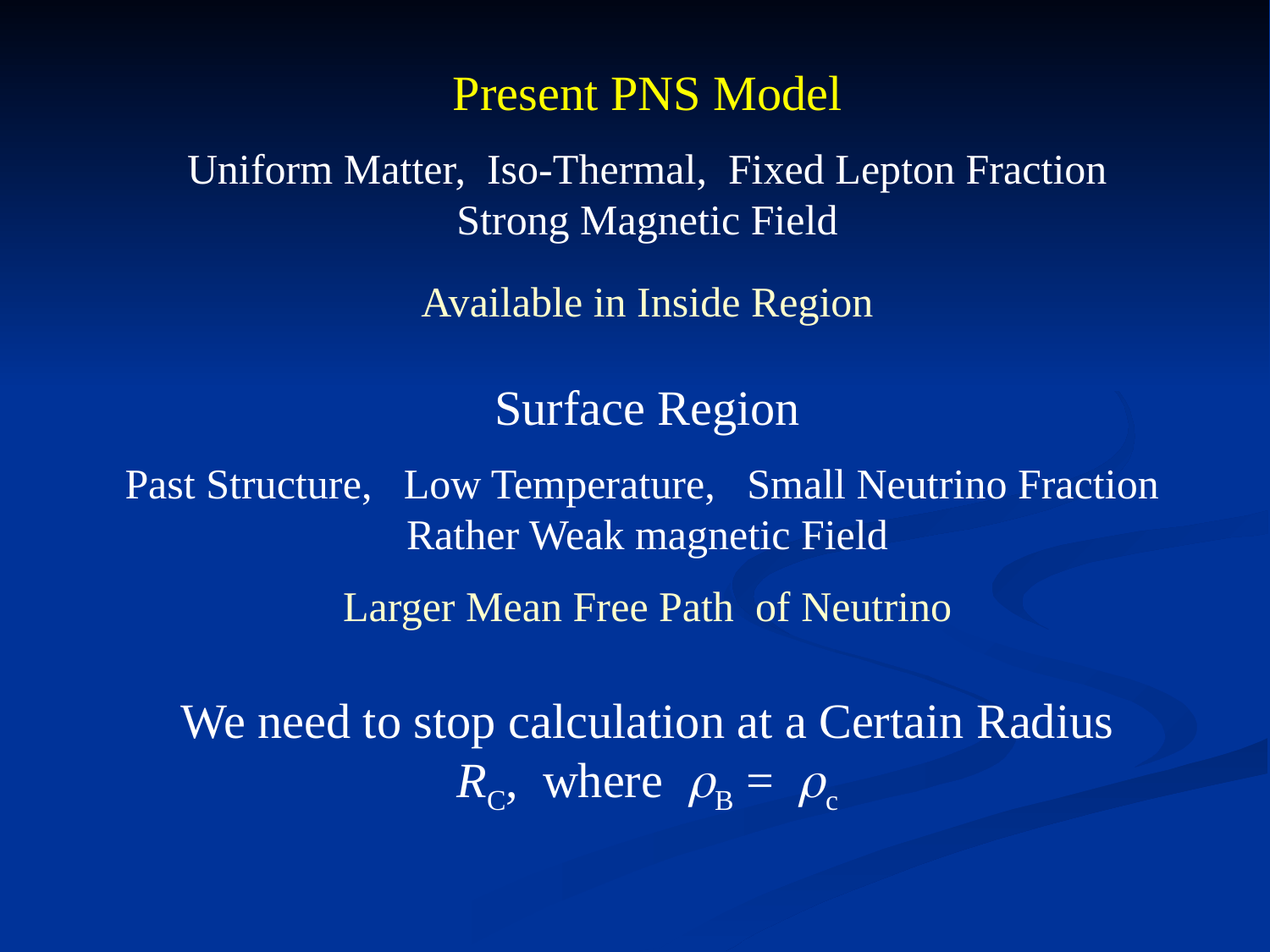

Present PNS Model
Uniform Matter,  Iso-Thermal,  Fixed Lepton Fraction
Strong Magnetic Field
Available in Inside Region

Surface Region
Past Structure,   Low Temperature,   Small Neutrino Fraction
Rather Weak magnetic Field
Larger Mean Free Path  of Neutrino

We need to stop calculation at a Certain Radius
RC,  where  ρB =  ρc